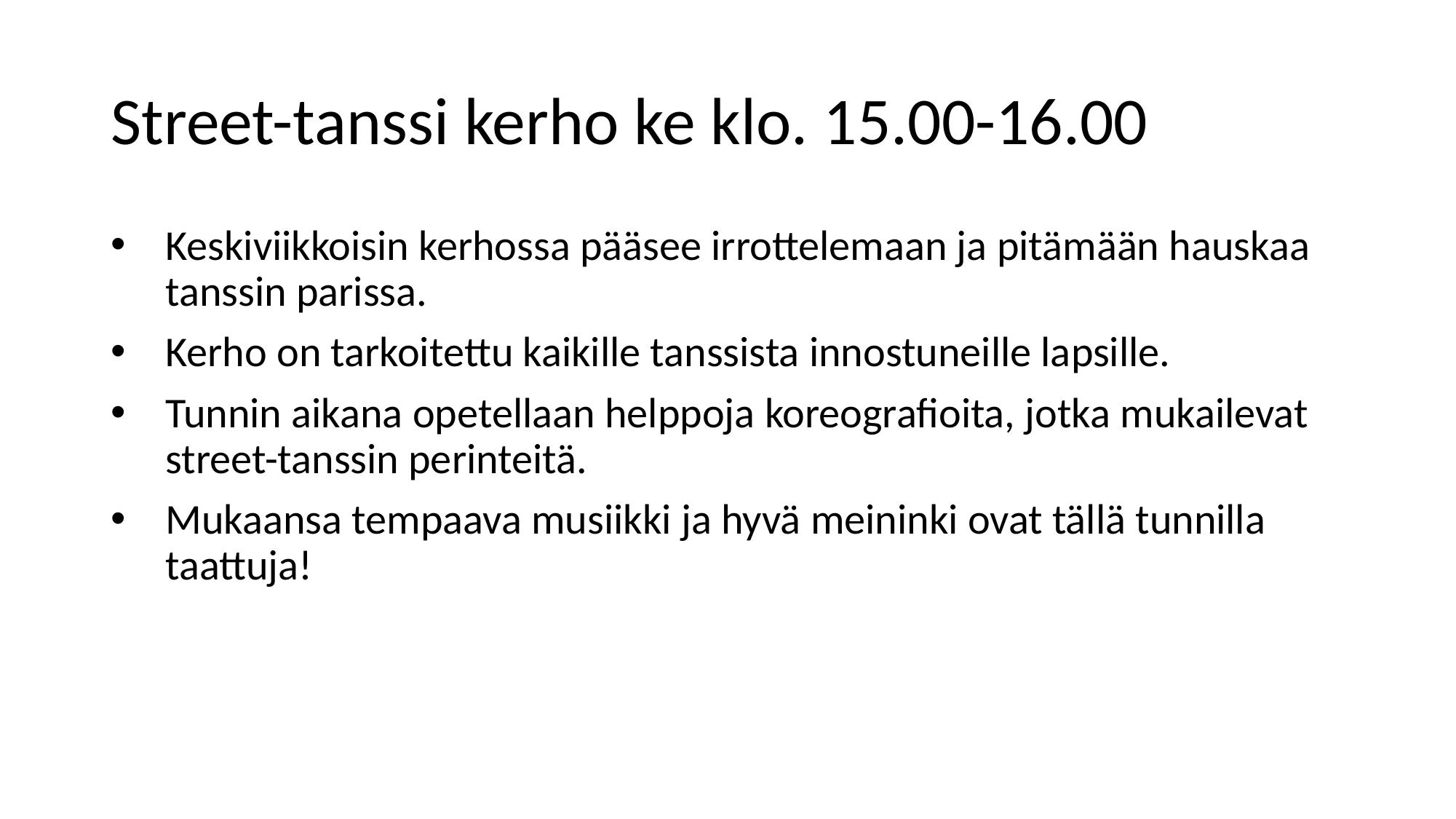

# Street-tanssi kerho ke klo. 15.00-16.00
Keskiviikkoisin kerhossa pääsee irrottelemaan ja pitämään hauskaa tanssin parissa.
Kerho on tarkoitettu kaikille tanssista innostuneille lapsille.
Tunnin aikana opetellaan helppoja koreografioita, jotka mukailevat street-tanssin perinteitä.
Mukaansa tempaava musiikki ja hyvä meininki ovat tällä tunnilla taattuja!